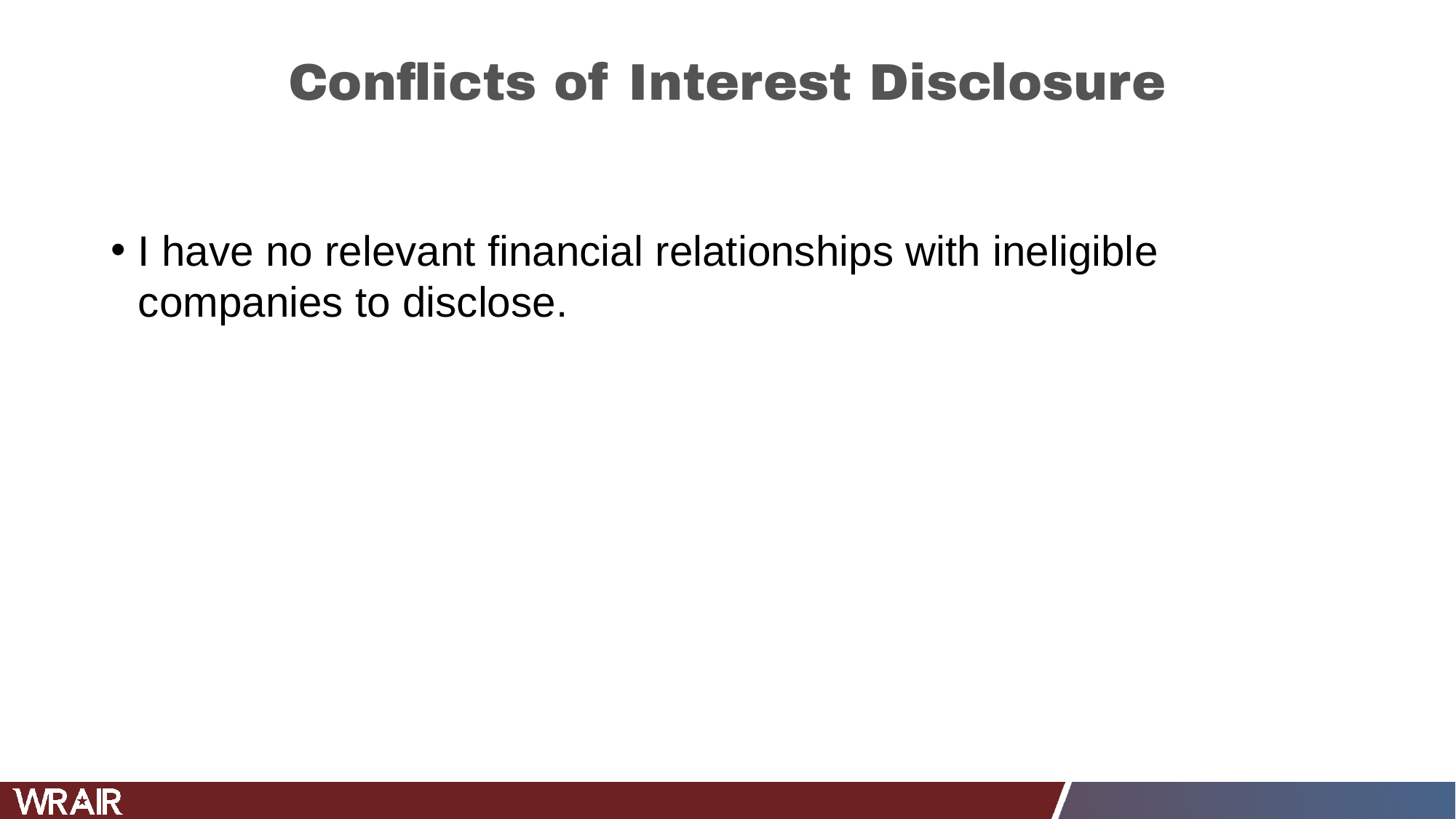

# Conflicts of Interest Disclosure
I have no relevant financial relationships with ineligible companies to disclose.